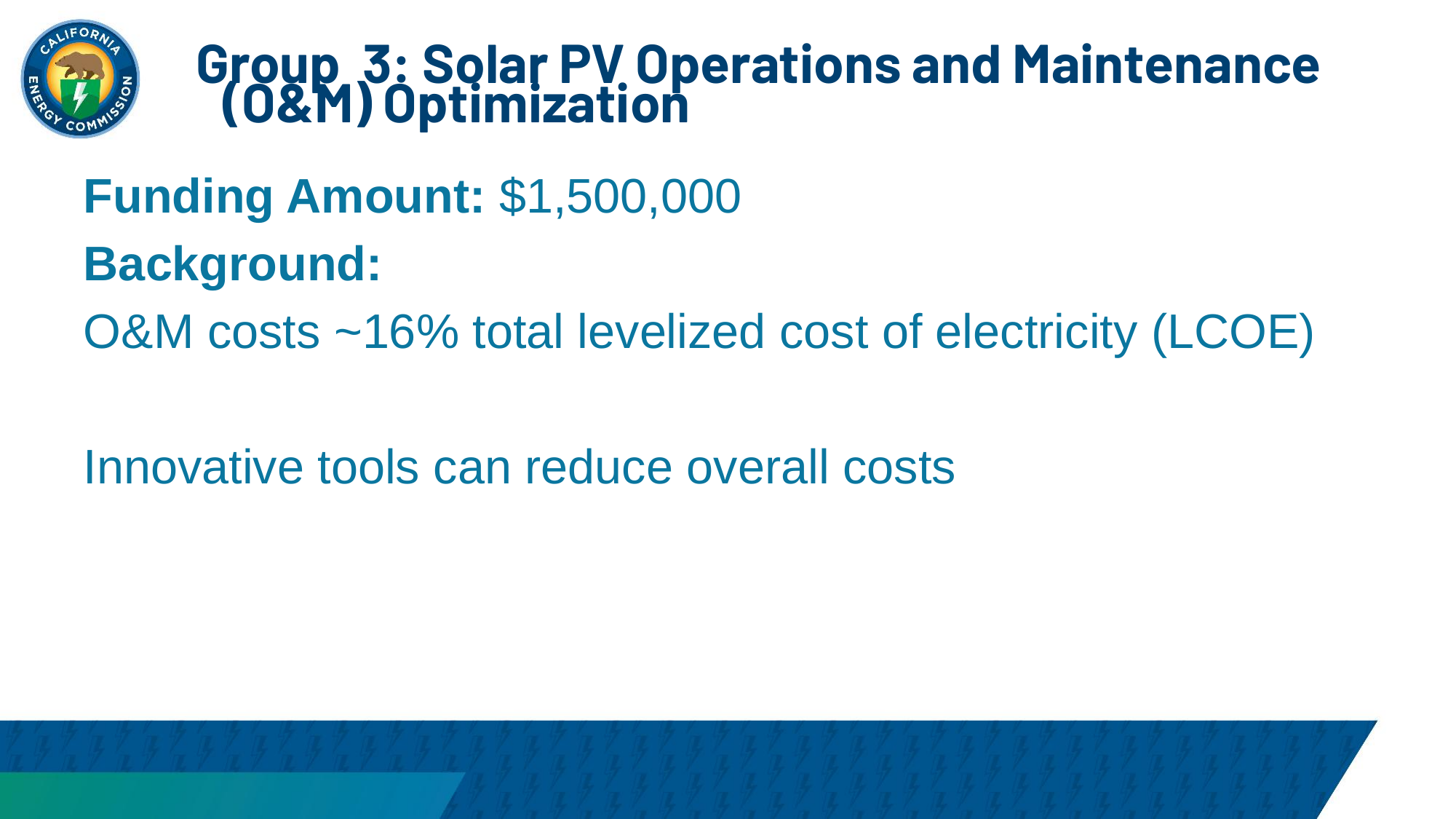

Group  3: Solar PV Operations and Maintenance (O&M) Optimization
Funding Amount: $1,500,000
Background:
O&M costs ~16% total levelized cost of electricity (LCOE)

Innovative tools can reduce overall costs